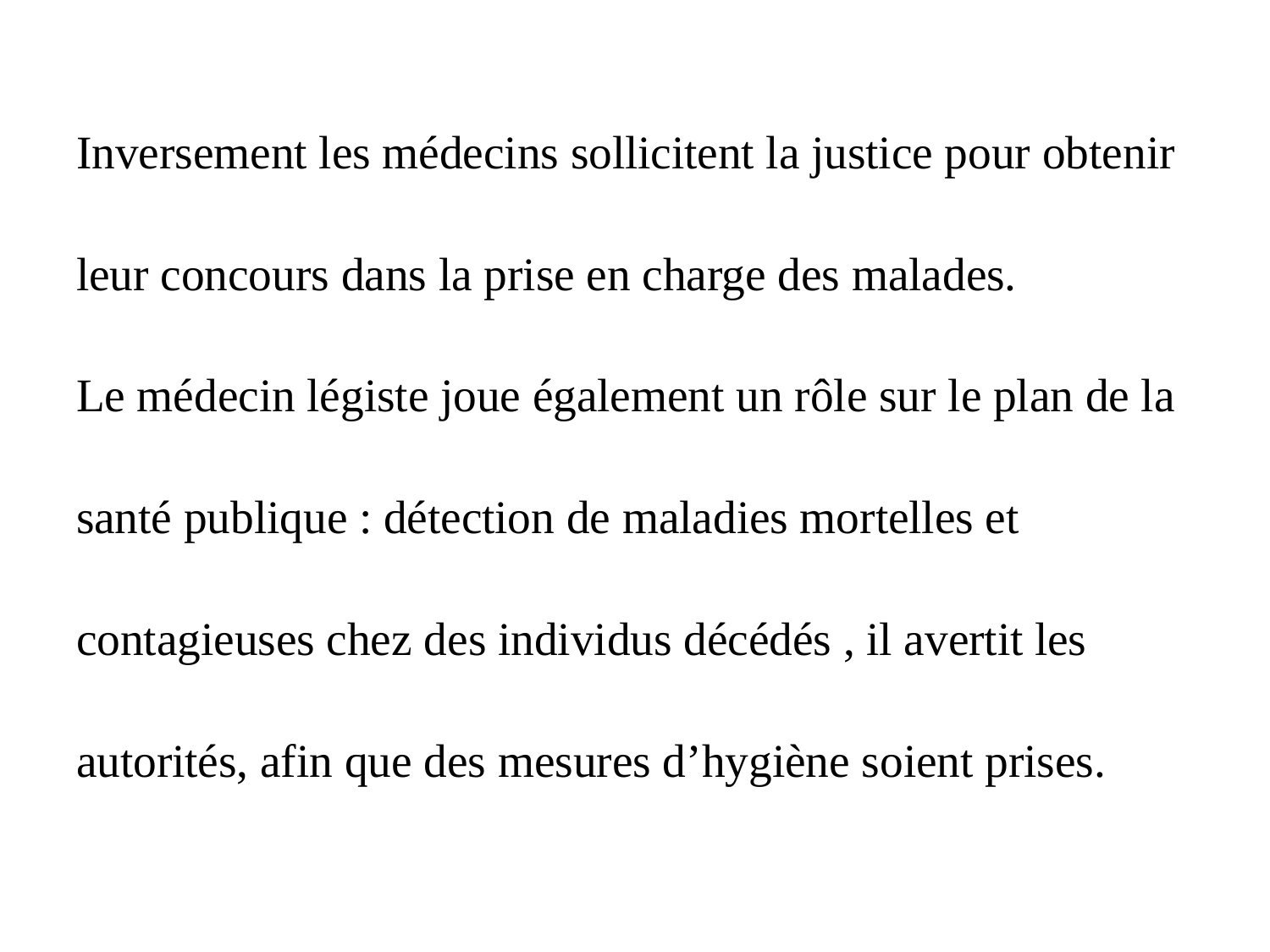

Inversement les médecins sollicitent la justice pour obtenir
leur concours dans la prise en charge des malades.
Le médecin légiste joue également un rôle sur le plan de la
santé publique : détection de maladies mortelles et
contagieuses chez des individus décédés , il avertit les
autorités, afin que des mesures d’hygiène soient prises.